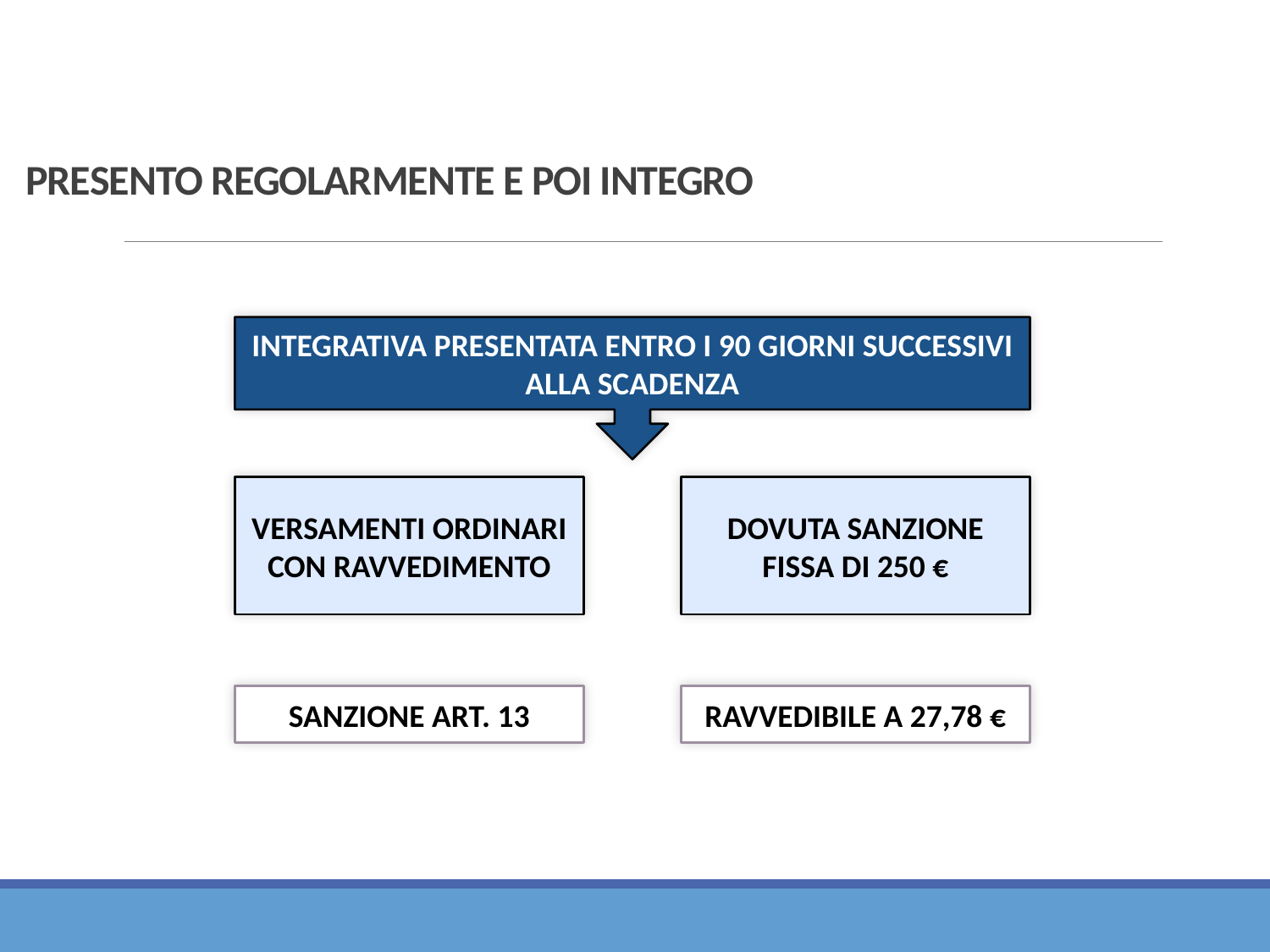

PRESENTO REGOLARMENTE E POI INTEGRO
INTEGRATIVA PRESENTATA ENTRO I 90 GIORNI SUCCESSIVI ALLA SCADENZA
VERSAMENTI ORDINARI CON RAVVEDIMENTO
DOVUTA SANZIONE FISSA DI 250 €
SANZIONE ART. 13
RAVVEDIBILE A 27,78 €